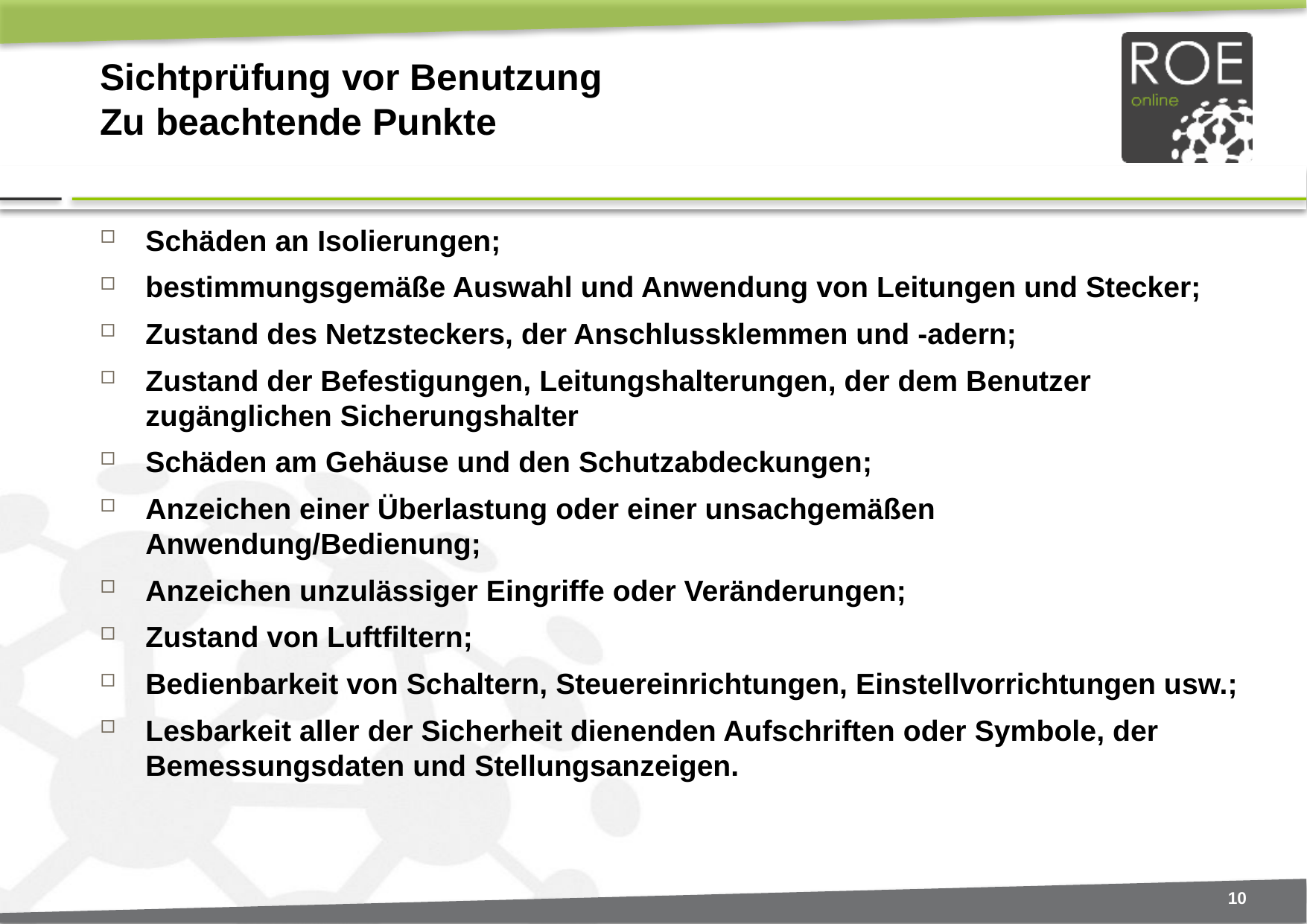

# Sichtprüfung vor Benutzung Zu beachtende Punkte
Schäden an Isolierungen;
bestimmungsgemäße Auswahl und Anwendung von Leitungen und Stecker;
Zustand des Netzsteckers, der Anschlussklemmen und -adern;
Zustand der Befestigungen, Leitungshalterungen, der dem Benutzer zugänglichen Sicherungshalter
Schäden am Gehäuse und den Schutzabdeckungen;
Anzeichen einer Überlastung oder einer unsachgemäßen Anwendung/Bedienung;
Anzeichen unzulässiger Eingriffe oder Veränderungen;
Zustand von Luftfiltern;
Bedienbarkeit von Schaltern, Steuereinrichtungen, Einstellvorrichtungen usw.;
Lesbarkeit aller der Sicherheit dienenden Aufschriften oder Symbole, der Bemessungsdaten und Stellungsanzeigen.
10